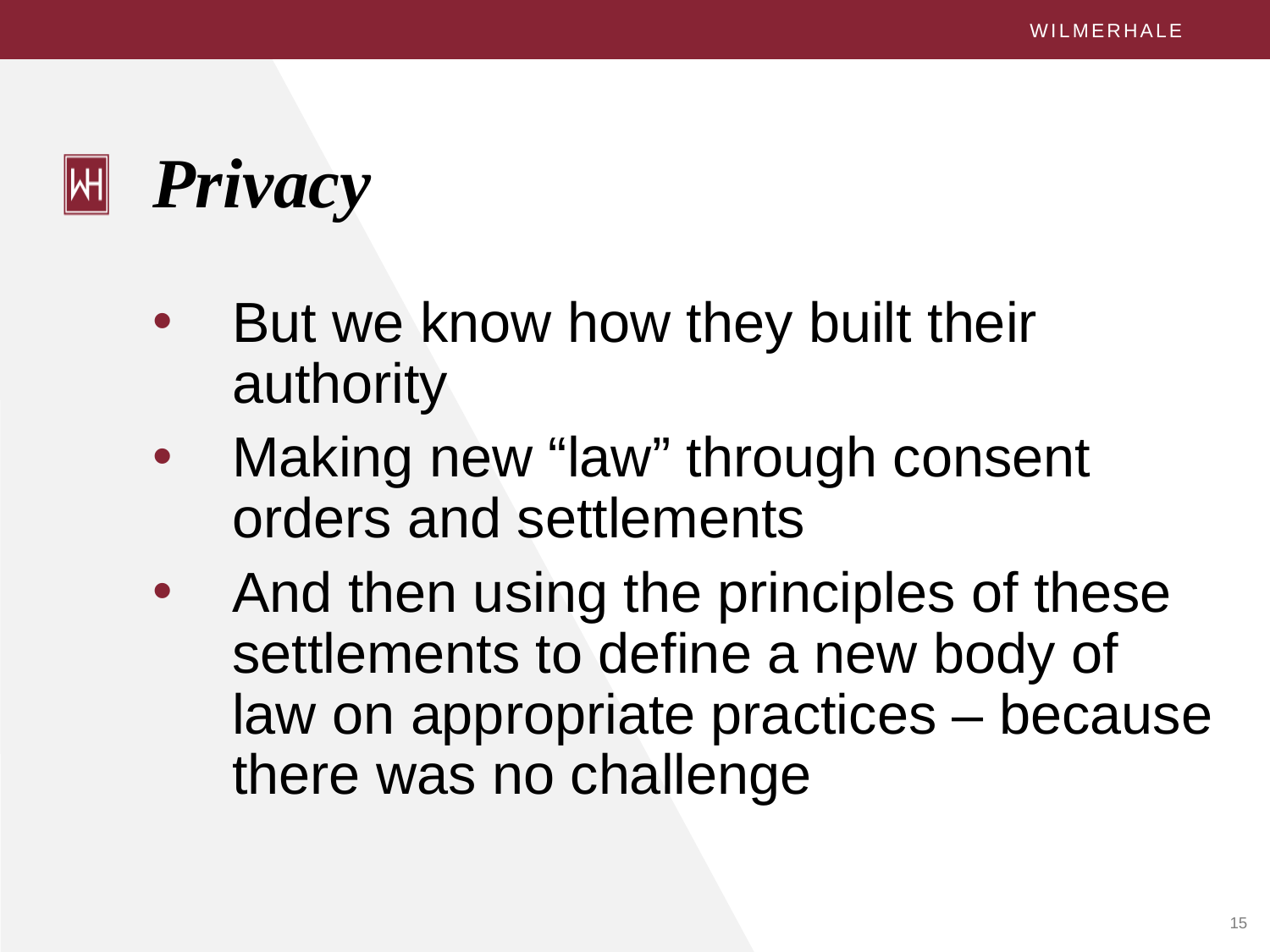

# Privacy
But we know how they built their authority
Making new “law” through consent orders and settlements
And then using the principles of these settlements to define a new body of law on appropriate practices – because there was no challenge
15